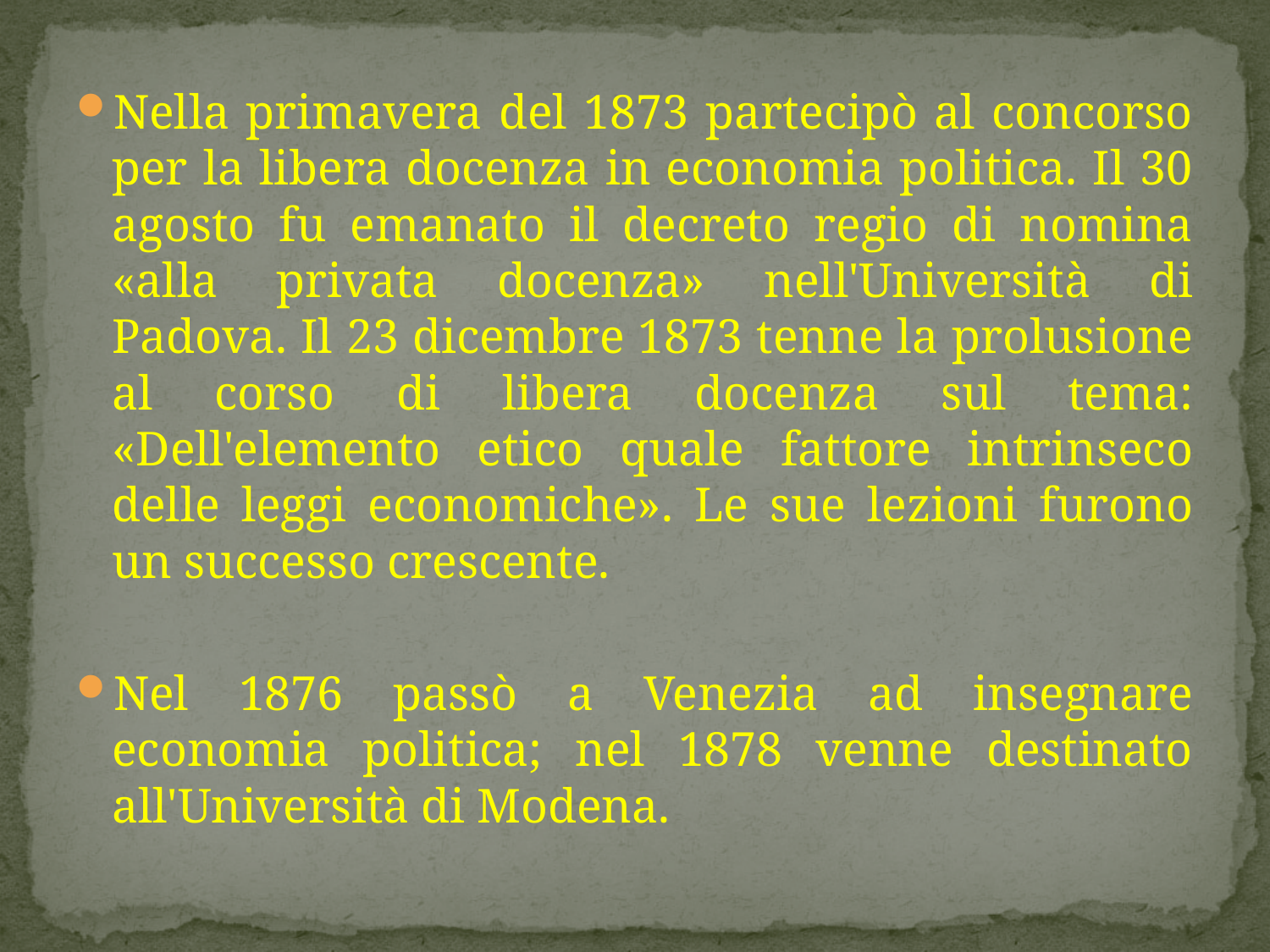

Nella primavera del 1873 partecipò al concorso per la libera docenza in economia politica. Il 30 agosto fu emanato il decreto regio di nomina «alla privata docenza» nell'Università di Padova. Il 23 dicembre 1873 tenne la prolusione al corso di libera docenza sul tema: «Dell'elemento etico quale fattore intrinseco delle leggi economiche». Le sue lezioni furono un successo crescente.

Nel 1876 passò a Venezia ad insegnare economia politica; nel 1878 venne destinato all'Università di Modena.